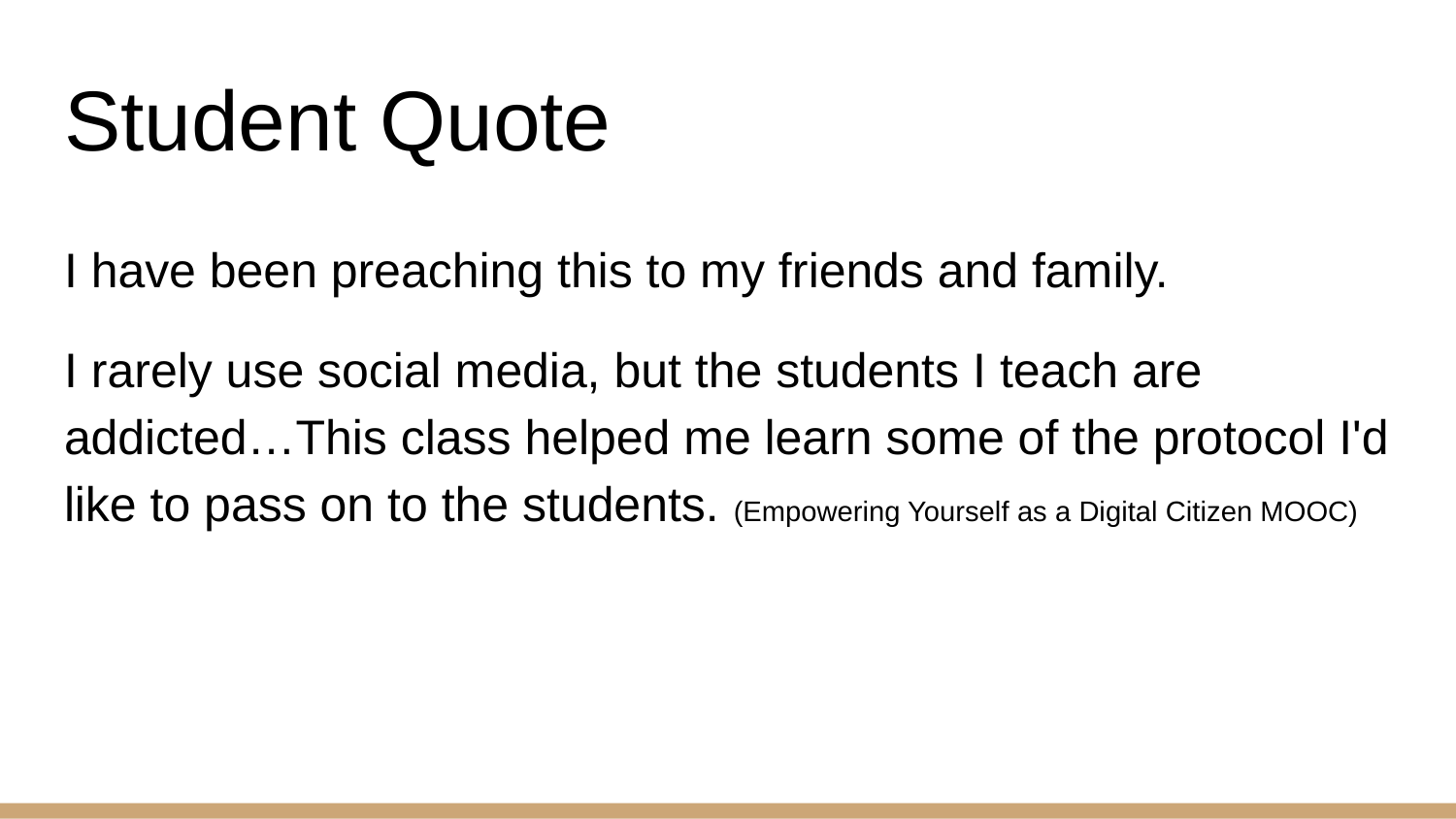

# Student Quote
I have been preaching this to my friends and family.
I rarely use social media, but the students I teach are addicted…This class helped me learn some of the protocol I'd like to pass on to the students. (Empowering Yourself as a Digital Citizen MOOC)